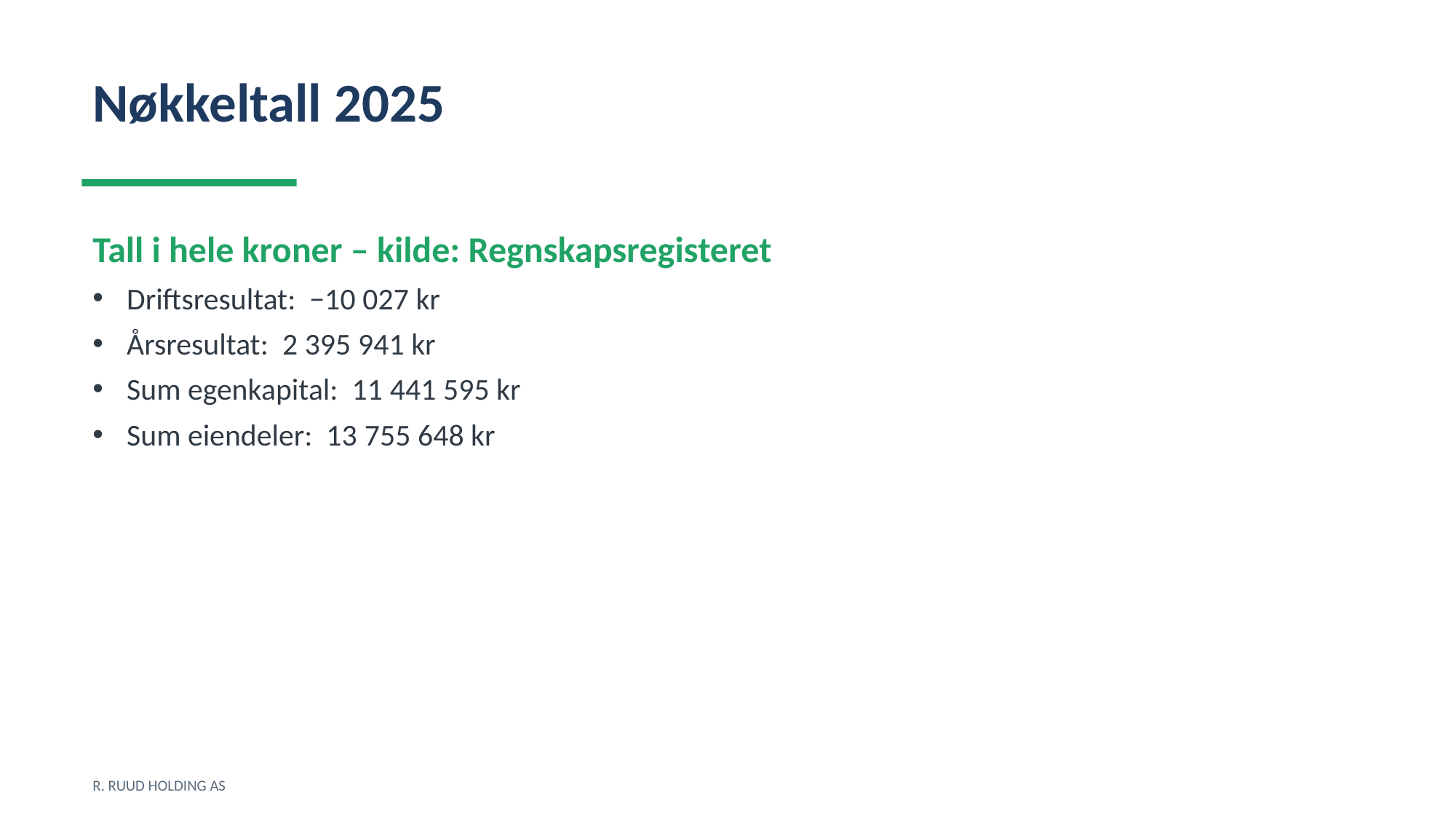

Nøkkeltall 2025

Tall i hele kroner – kilde: Regnskapsregisteret
Driftsresultat:  −10 027 kr
Årsresultat:  2 395 941 kr
Sum egenkapital:  11 441 595 kr
Sum eiendeler:  13 755 648 kr
R. RUUD HOLDING AS